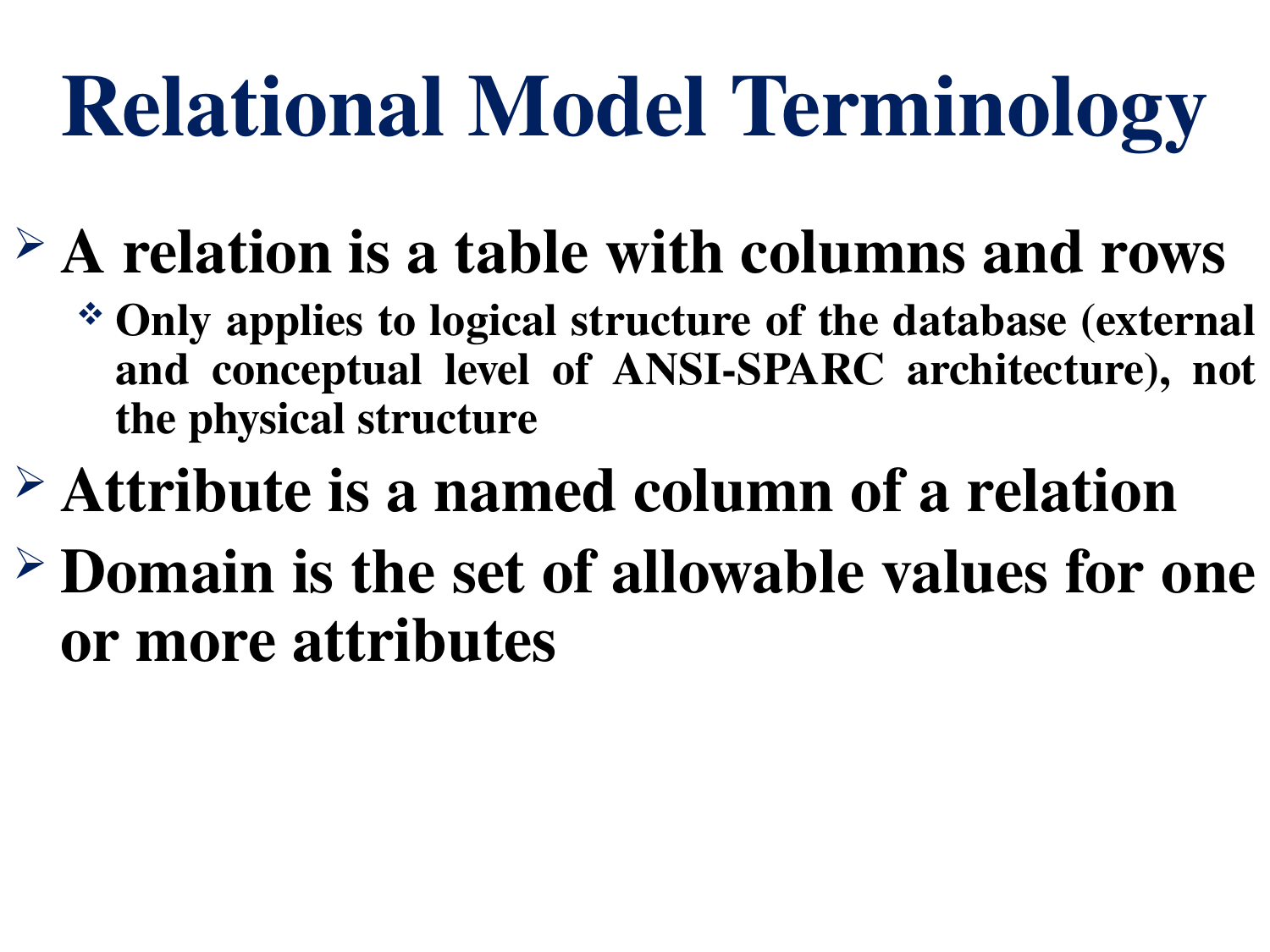

# Relational Model Terminology
A relation is a table with columns and rows
Only applies to logical structure of the database (external and conceptual level of ANSI-SPARC architecture), not the physical structure
Attribute is a named column of a relation
Domain is the set of allowable values for one or more attributes